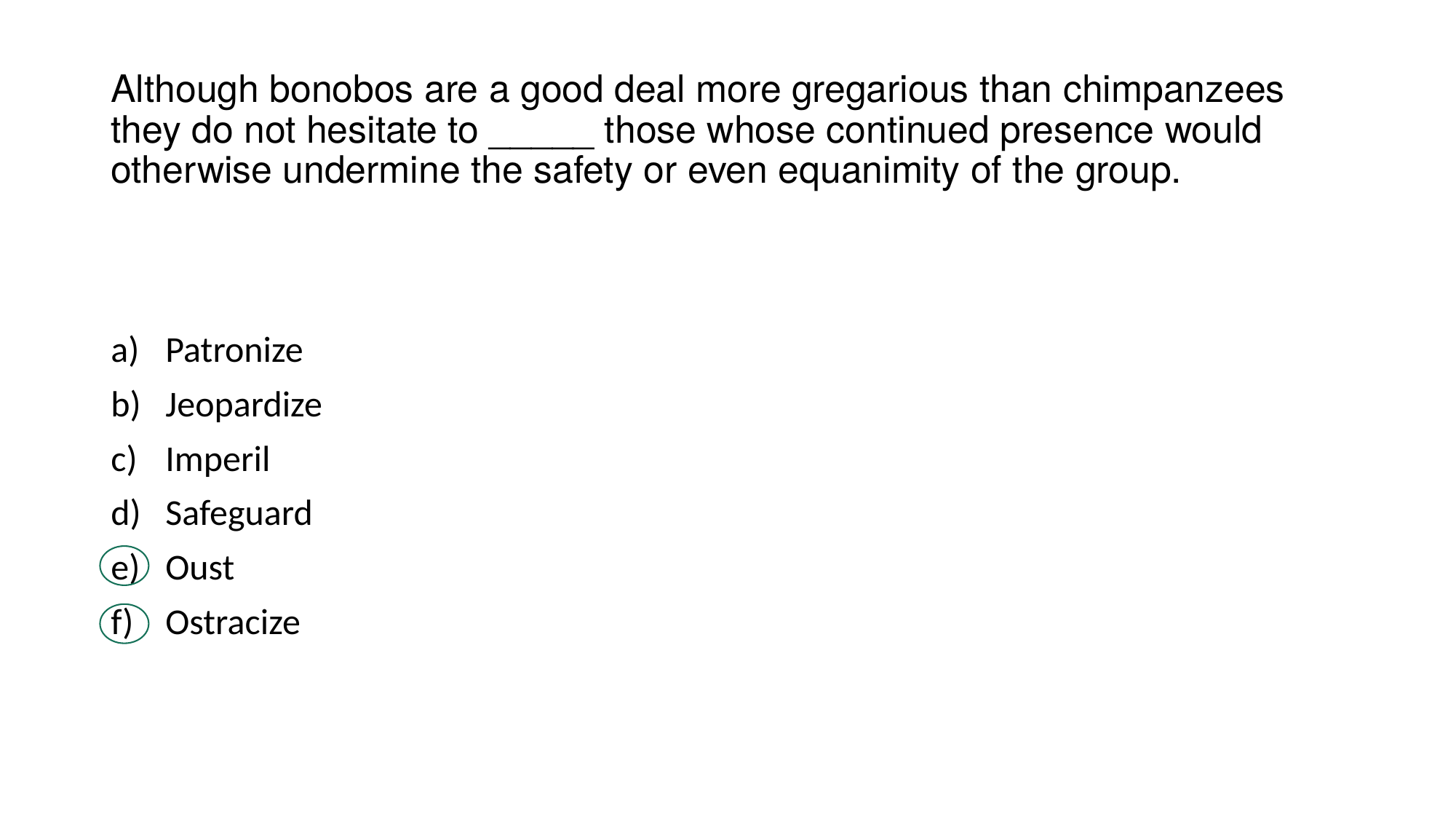

# Although bonobos are a good deal more gregarious than chimpanzees they do not hesitate to _____ those whose continued presence would otherwise undermine the safety or even equanimity of the group.
Patronize
Jeopardize
Imperil
Safeguard
Oust
Ostracize